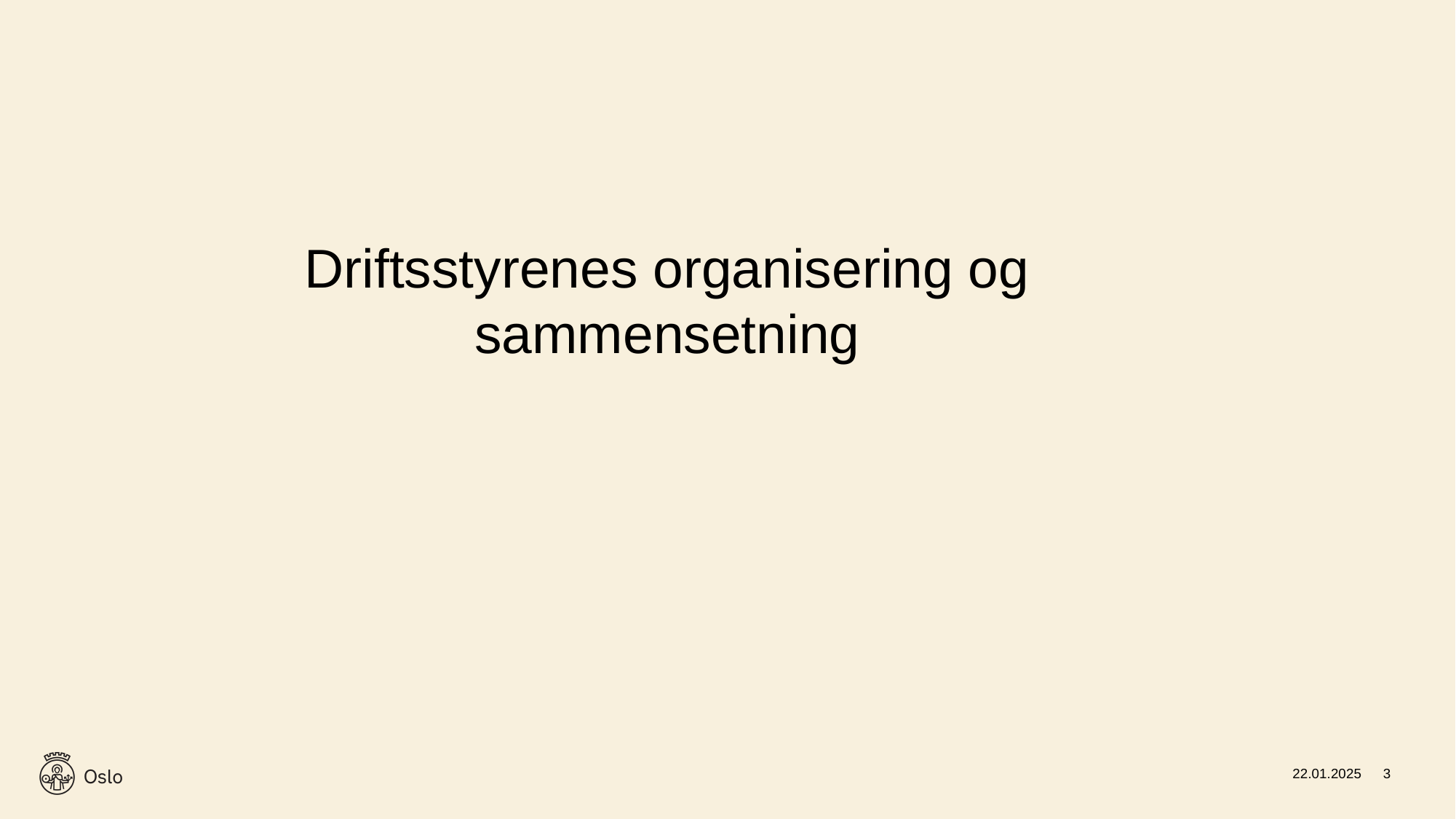

# Driftsstyrenes organisering og sammensetning

22.01.2025
3